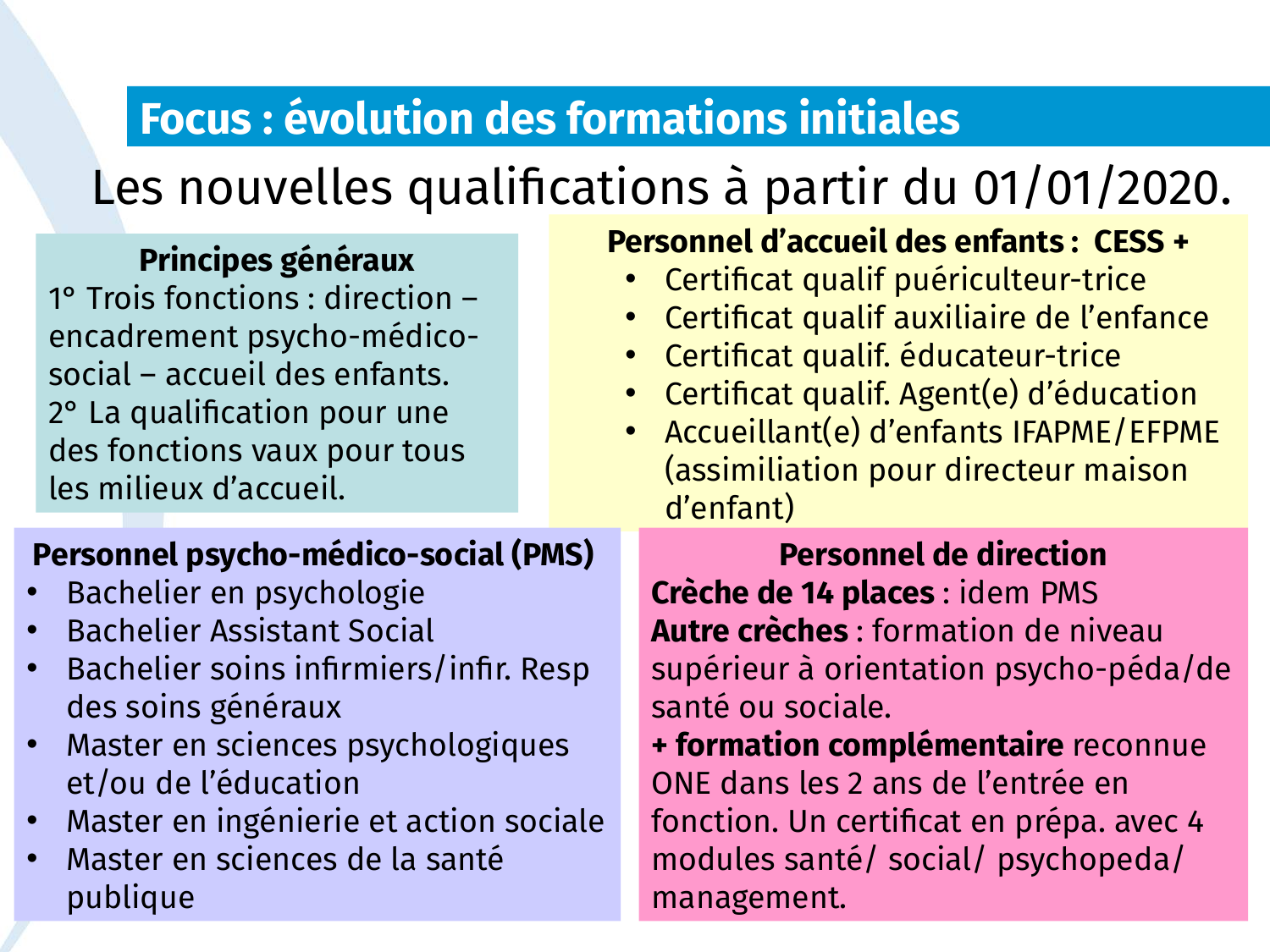

# Focus : évolution des formations initiales
Les nouvelles qualifications à partir du 01/01/2020.

Personnel d’accueil des enfants :  CESS +
Certificat qualif puériculteur-trice
Certificat qualif auxiliaire de l’enfance
Certificat qualif. éducateur-trice
Certificat qualif. Agent(e) d’éducation
Accueillant(e) d’enfants IFAPME/EFPME (assimiliation pour directeur maison d’enfant)
Principes généraux
1° Trois fonctions : direction – encadrement psycho-médico-social – accueil des enfants.
2° La qualification pour une des fonctions vaux pour tous les milieux d’accueil.
Personnel psycho-médico-social (PMS)
Bachelier en psychologie
Bachelier Assistant Social
Bachelier soins infirmiers/infir. Resp des soins généraux
Master en sciences psychologiques et/ou de l’éducation
Master en ingénierie et action sociale
Master en sciences de la santé publique
Personnel de direction
Crèche de 14 places : idem PMS
Autre crèches : formation de niveau supérieur à orientation psycho-péda/de santé ou sociale.
+ formation complémentaire reconnue ONE dans les 2 ans de l’entrée en fonction. Un certificat en prépa. avec 4 modules santé/ social/ psychopeda/ management.